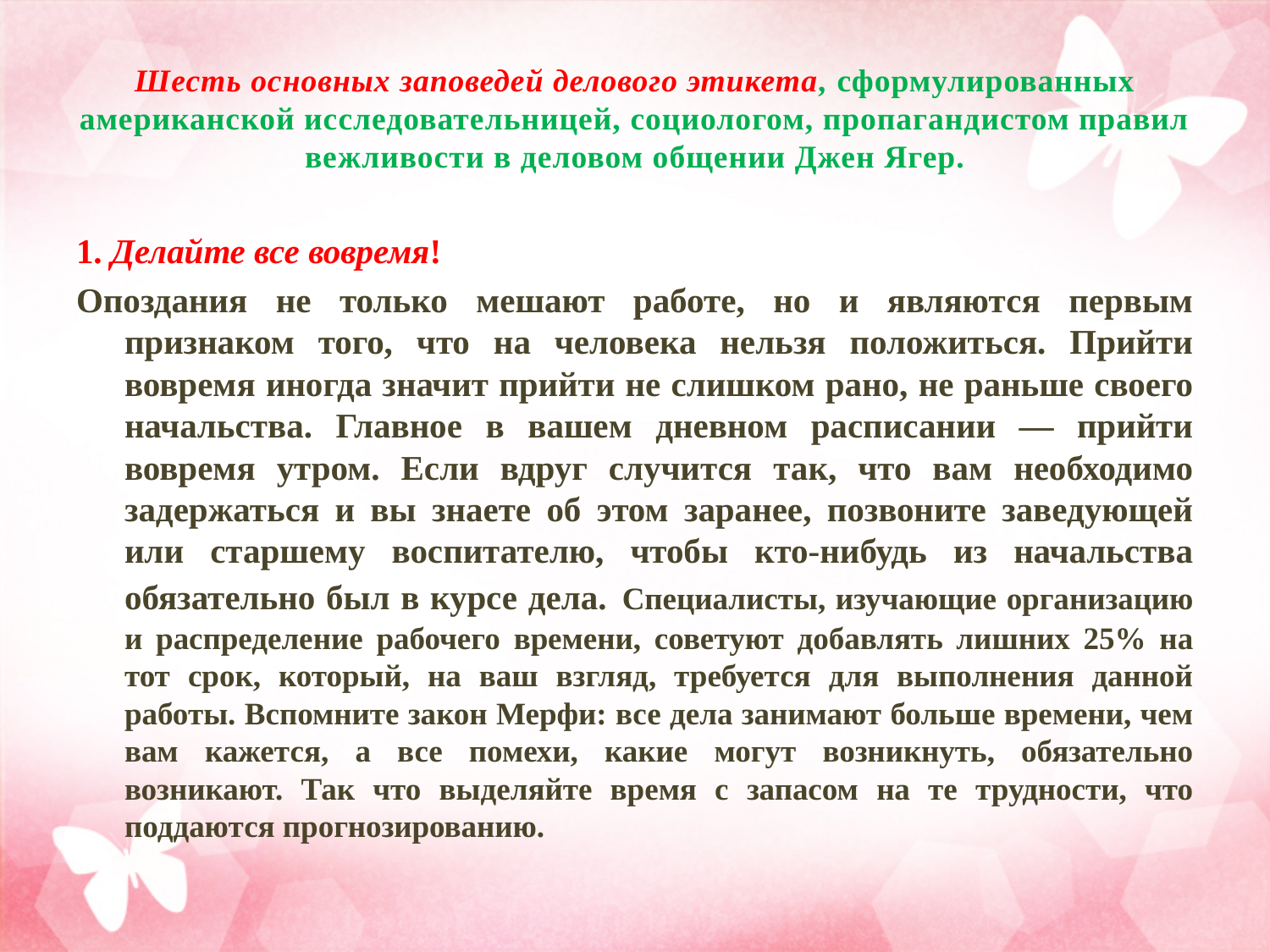

# Шесть основных заповедей делового этикета, сформулированных американской исследовательницей, социологом, пропагандистом правил вежливости в деловом общении Джен Ягер.
1. Делайте все вовремя!
Опоздания не только мешают работе, но и являются первым признаком того, что на человека нельзя положиться. Прийти вовремя иногда значит прийти не слишком рано, не раньше своего начальства. Главное в вашем дневном расписании — прийти вовремя утром. Если вдруг случится так, что вам необходимо задержаться и вы знаете об этом заранее, позвоните заведующей или старшему воспитателю, чтобы кто-нибудь из начальства обязательно был в курсе дела. Специалисты, изучающие организацию и распределение рабочего времени, советуют добавлять лишних 25% на тот срок, который, на ваш взгляд, требуется для выполнения данной работы. Вспомните закон Мерфи: все дела занимают больше времени, чем вам кажется, а все помехи, какие могут возникнуть, обязательно возникают. Так что выделяйте время с запасом на те трудности, что поддаются прогнозированию.